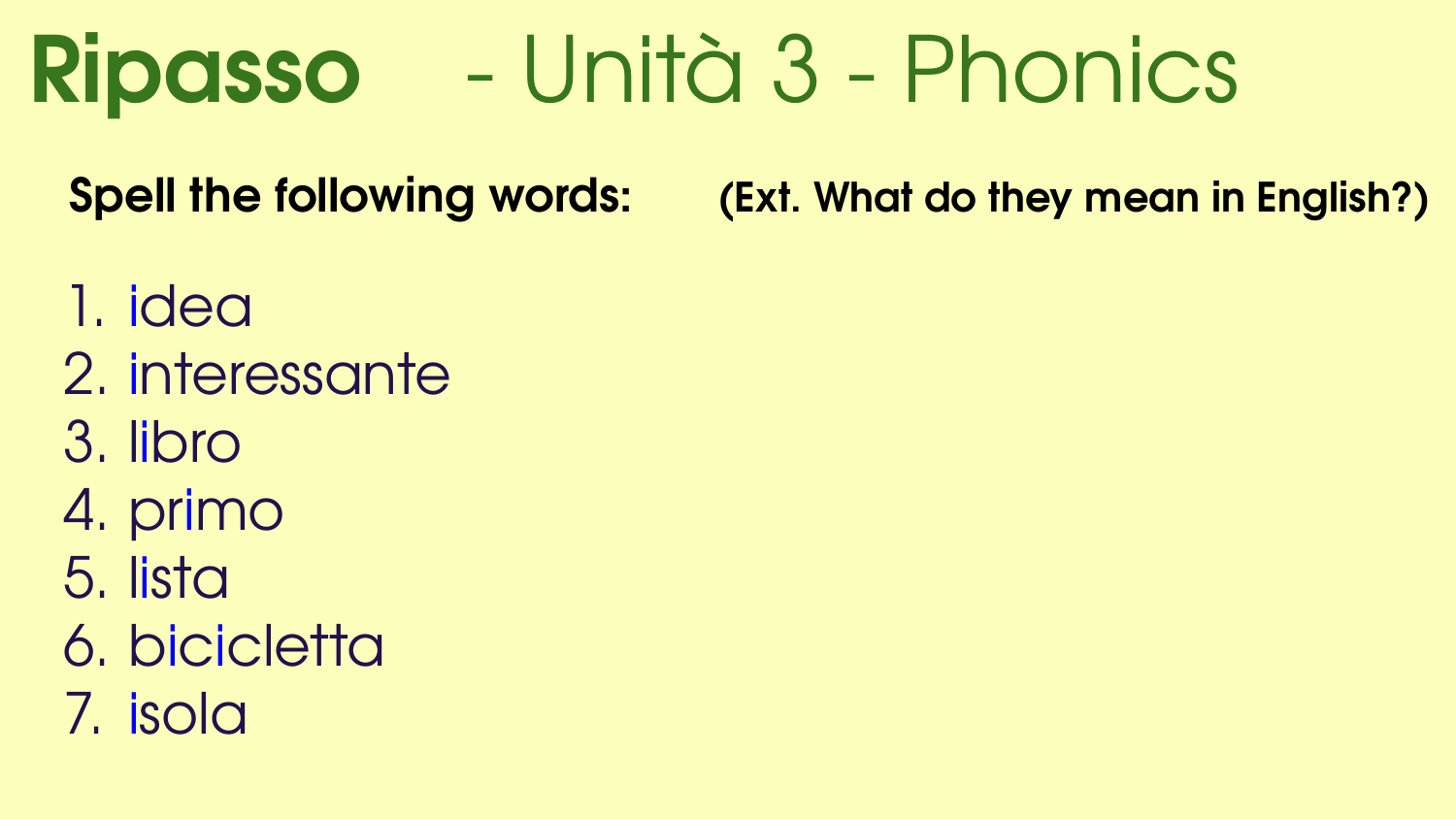

# Ripasso 	- Unità 3 - Phonics
Spell the following words:	     (Ext. What do they mean in English?)
idea
interessante
libro
primo
lista
bicicletta
isola